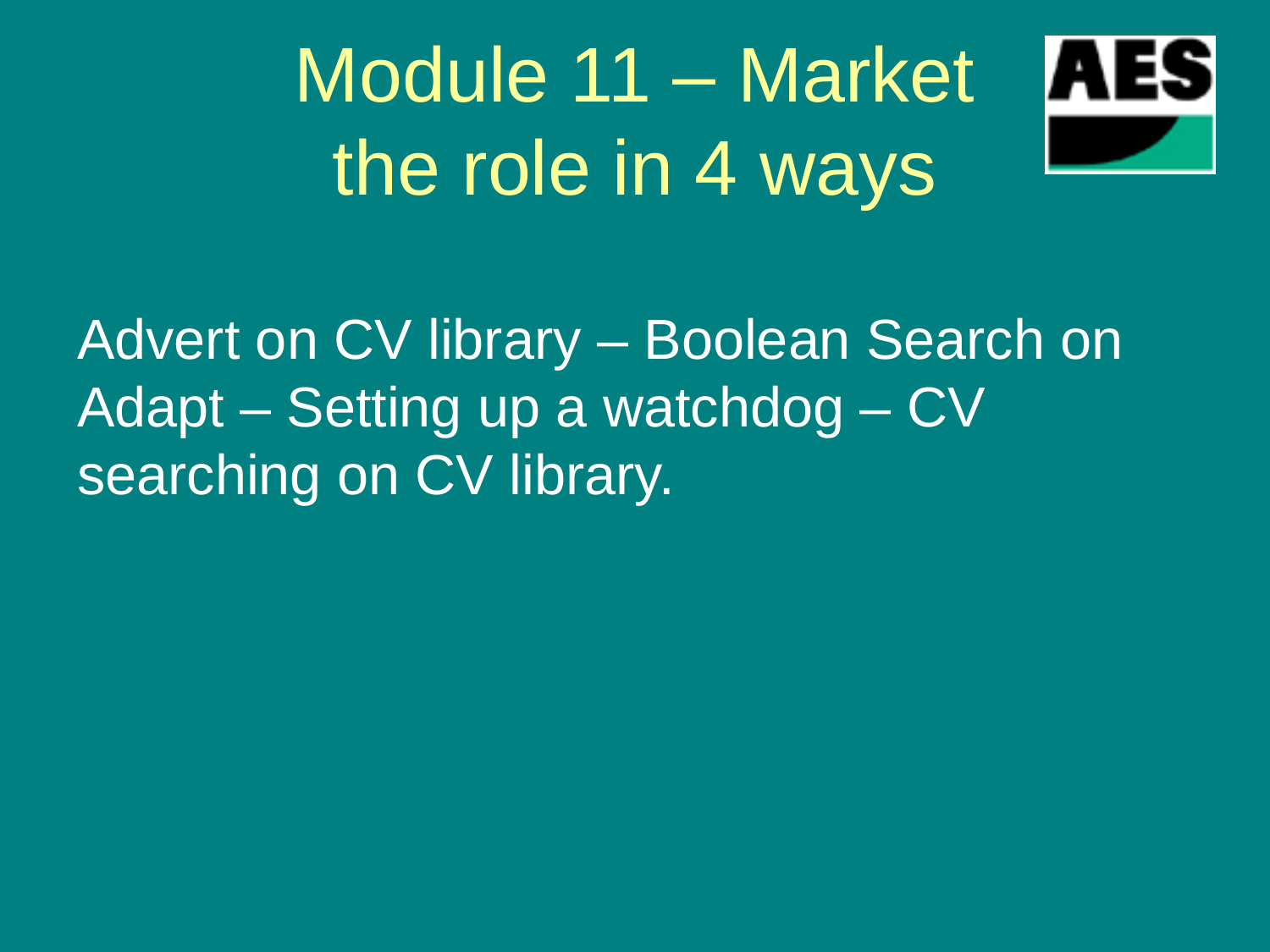

# Module 11 – Market the role in 4 ways
Advert on CV library – Boolean Search on Adapt – Setting up a watchdog – CV searching on CV library.